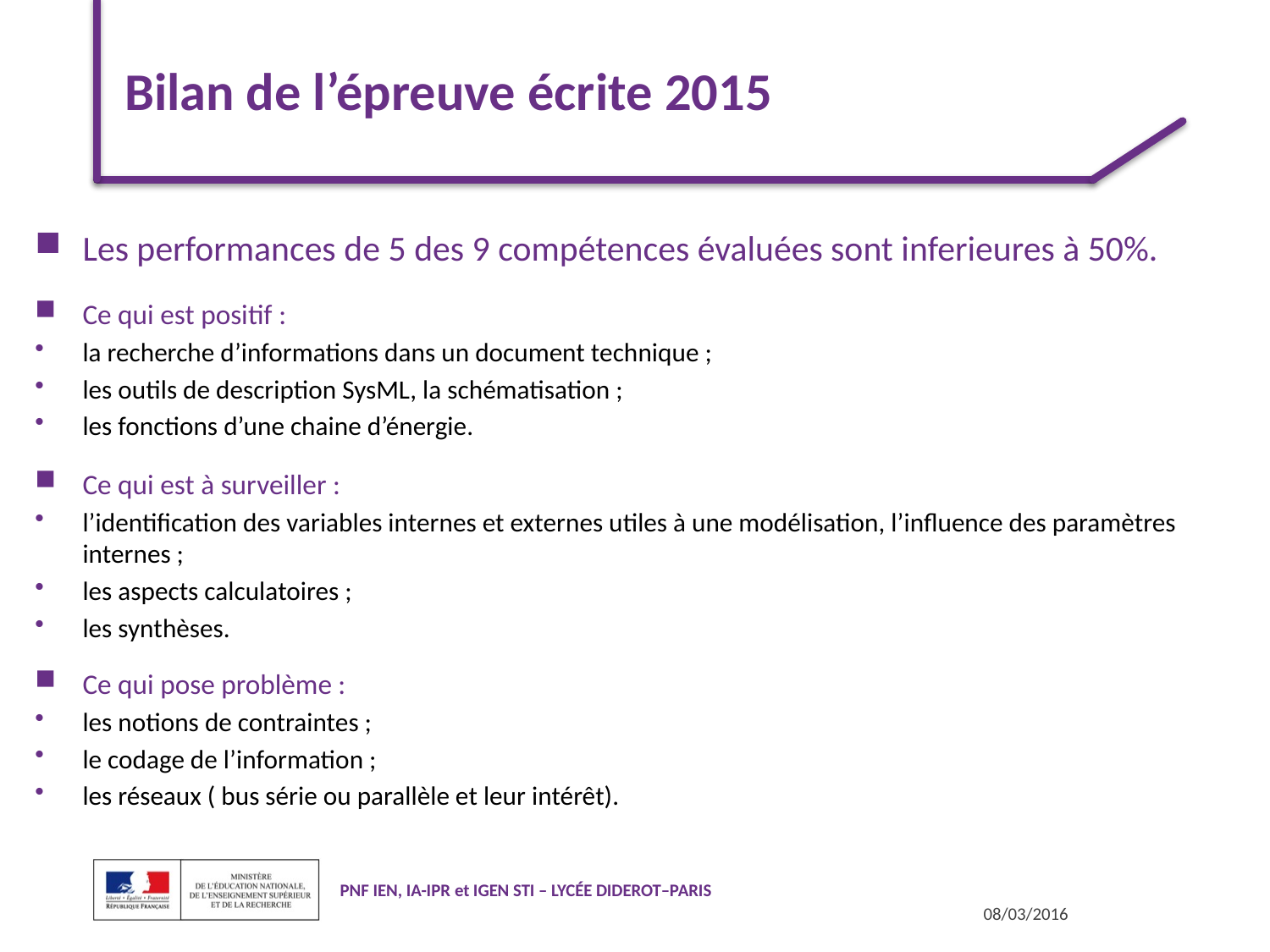

# Bilan de l’épreuve écrite 2015
Les performances de 5 des 9 compétences évaluées sont inferieures à 50%.

Ce qui est positif :
la recherche d’informations dans un document technique ;
les outils de description SysML, la schématisation ;
les fonctions d’une chaine d’énergie.

Ce qui est à surveiller :
l’identification des variables internes et externes utiles à une modélisation, l’influence des paramètres internes ;
les aspects calculatoires ;
les synthèses.
Ce qui pose problème :
les notions de contraintes ;
le codage de l’information ;
les réseaux ( bus série ou parallèle et leur intérêt).